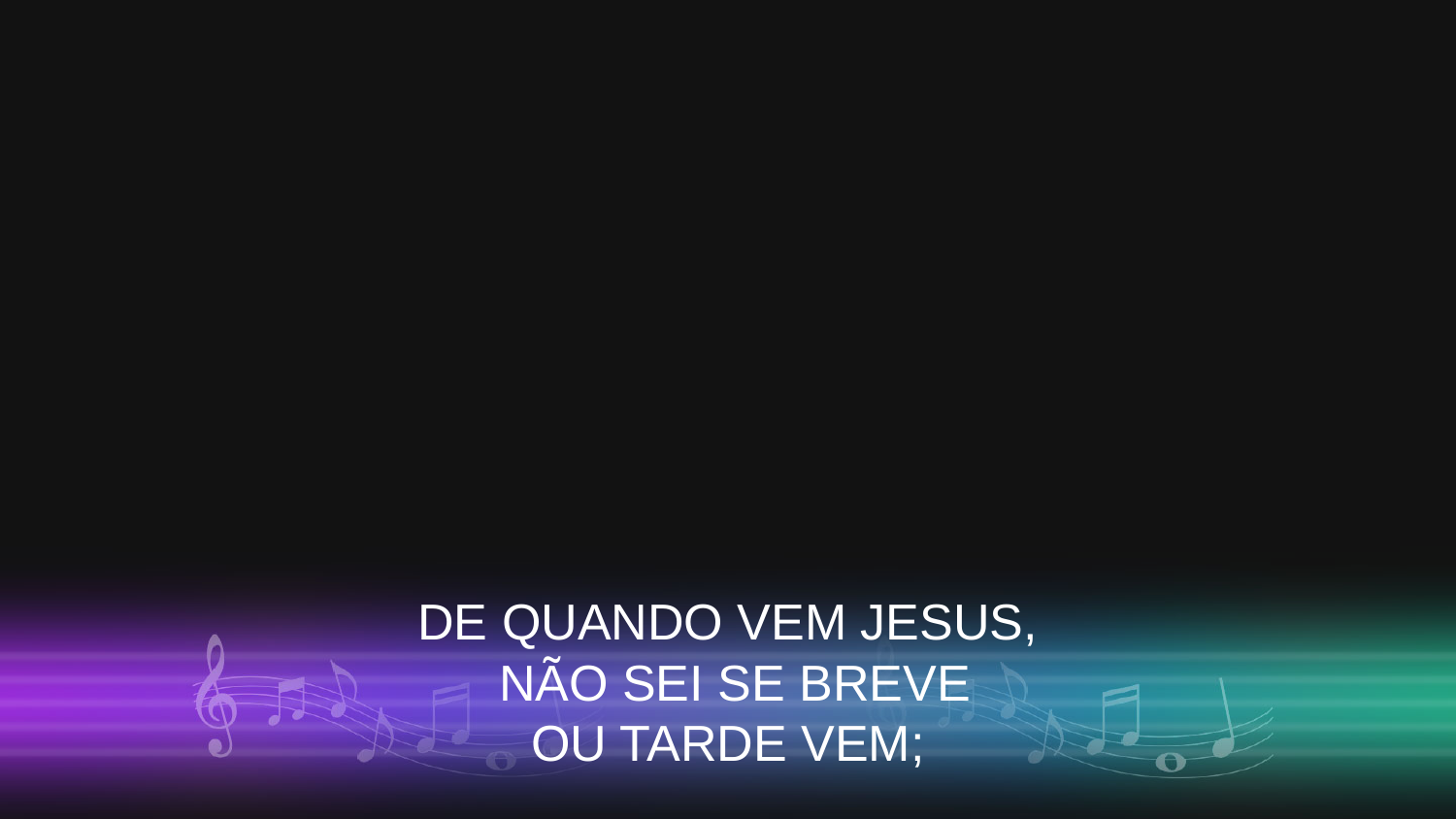

DE QUANDO VEM JESUS,
 NÃO SEI SE BREVE
OU TARDE VEM;